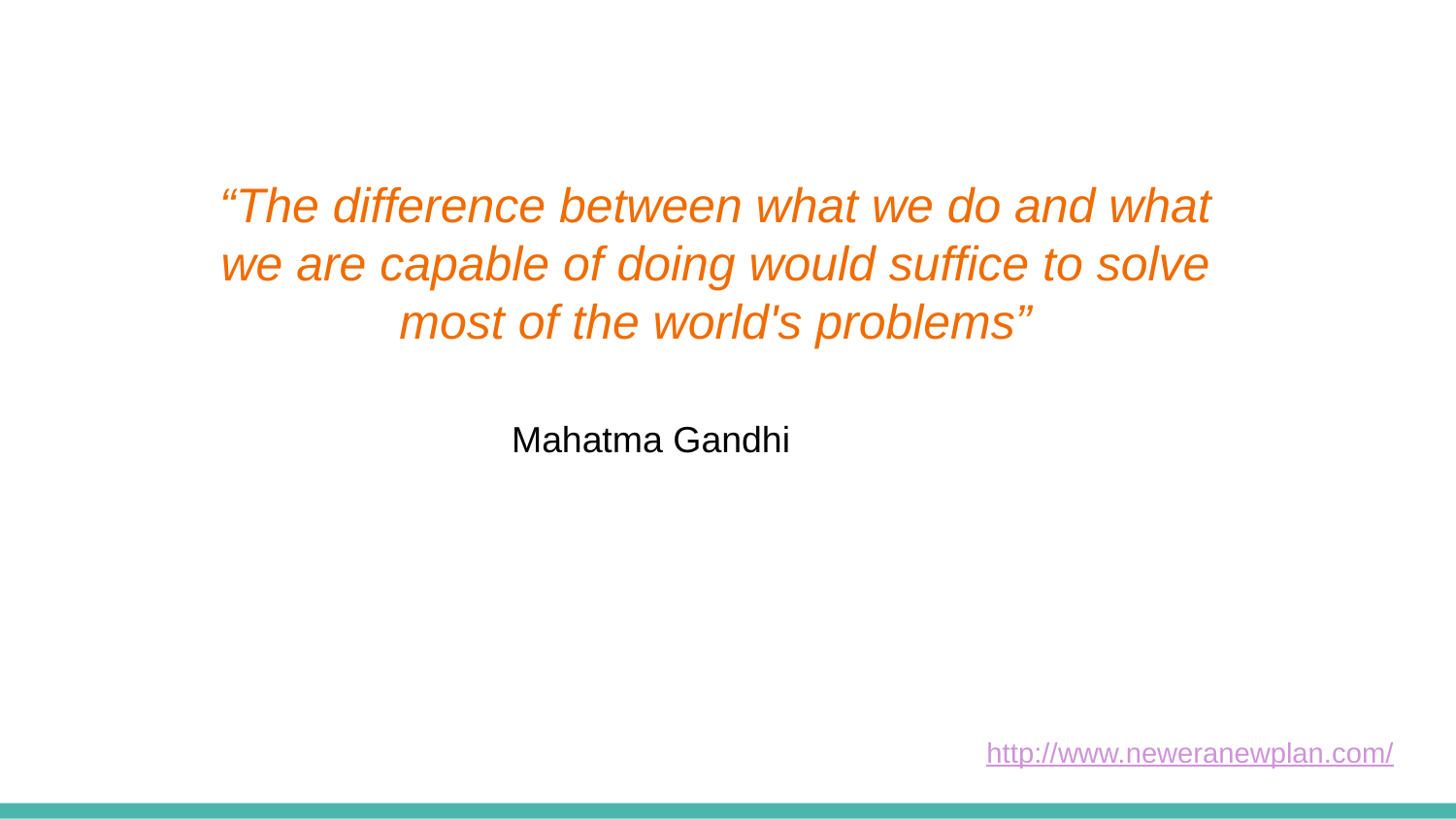

“The difference between what we do and what we are capable of doing would suffice to solve most of the world's problems”
Mahatma Gandhi
http://www.neweranewplan.com/